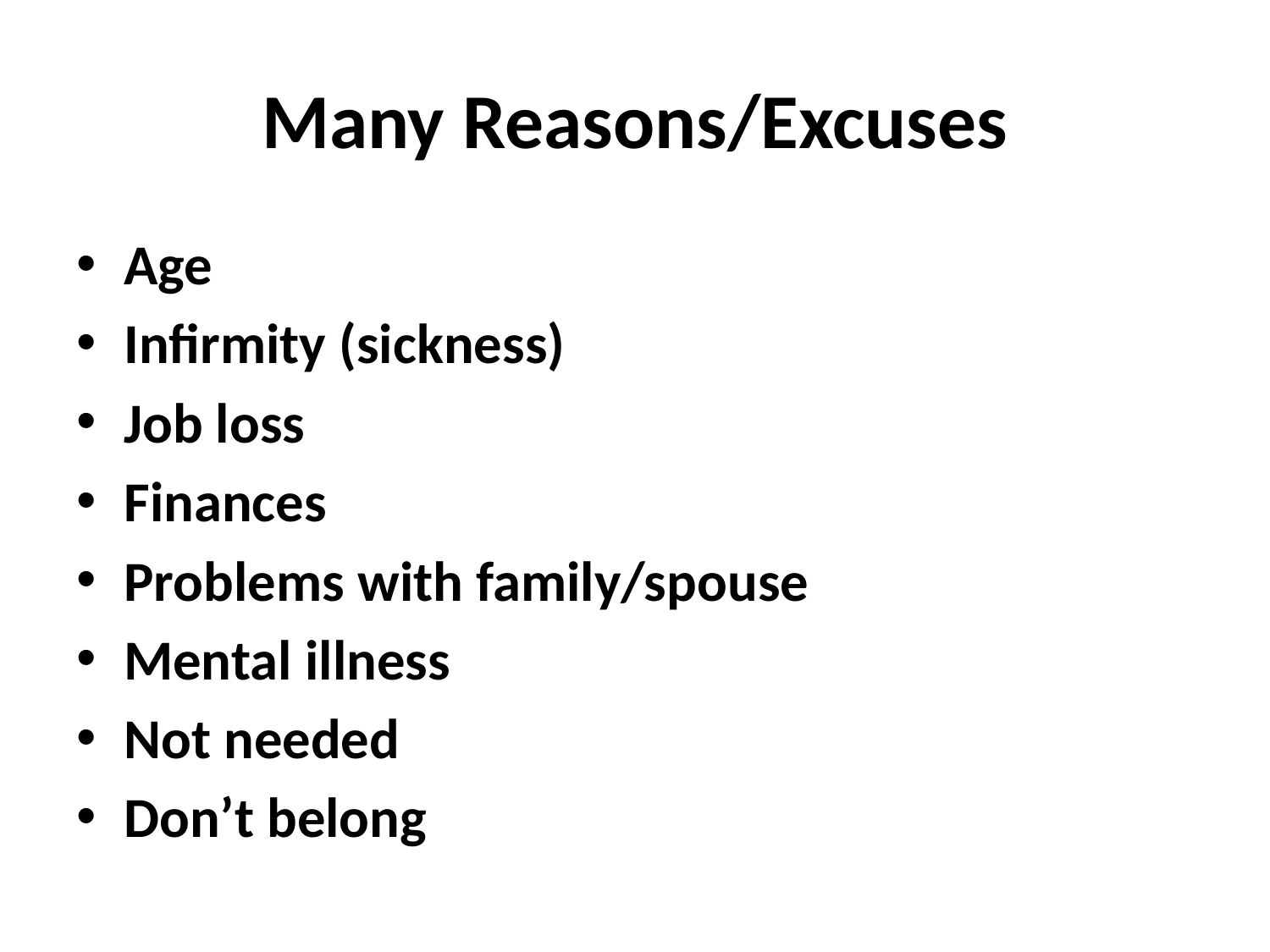

# Many Reasons/Excuses
Age
Infirmity (sickness)
Job loss
Finances
Problems with family/spouse
Mental illness
Not needed
Don’t belong